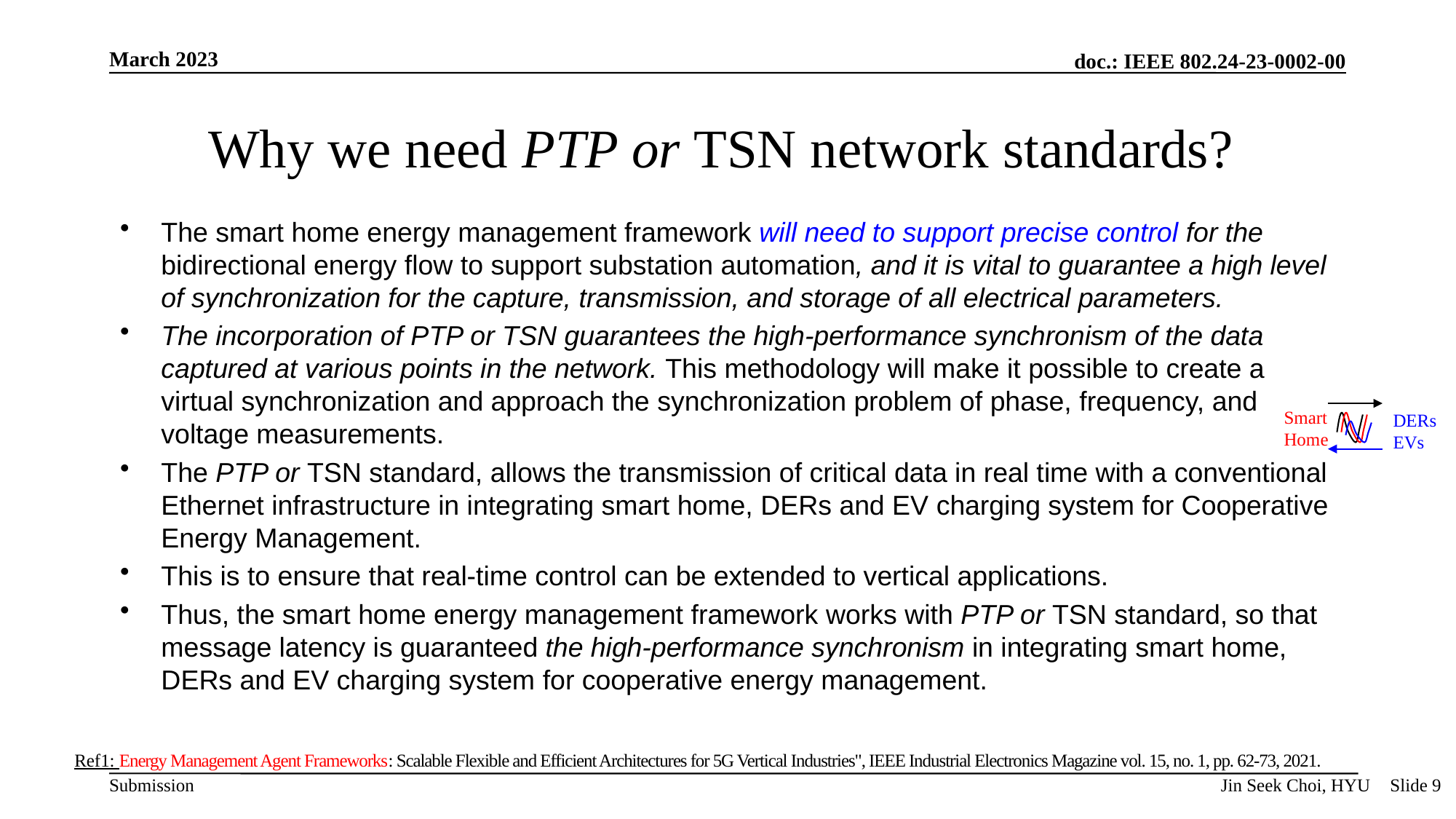

# Why we need PTP or TSN network standards?
The smart home energy management framework will need to support precise control for the bidirectional energy flow to support substation automation, and it is vital to guarantee a high level of synchronization for the capture, transmission, and storage of all electrical parameters.
The incorporation of PTP or TSN guarantees the high-performance synchronism of the data captured at various points in the network. This methodology will make it possible to create a virtual synchronization and approach the synchronization problem of phase, frequency, and voltage measurements.
The PTP or TSN standard, allows the transmission of critical data in real time with a conventional Ethernet infrastructure in integrating smart home, DERs and EV charging system for Cooperative Energy Management.
This is to ensure that real-time control can be extended to vertical applications.
Thus, the smart home energy management framework works with PTP or TSN standard, so that message latency is guaranteed the high-performance synchronism in integrating smart home, DERs and EV charging system for cooperative energy management.
Smart
Home

DERs
EVs
Ref1: Energy Management Agent Frameworks: Scalable Flexible and Efficient Architectures for 5G Vertical Industries", IEEE Industrial Electronics Magazine vol. 15, no. 1, pp. 62-73, 2021.
Jin Seek Choi, HYU
Slide 9